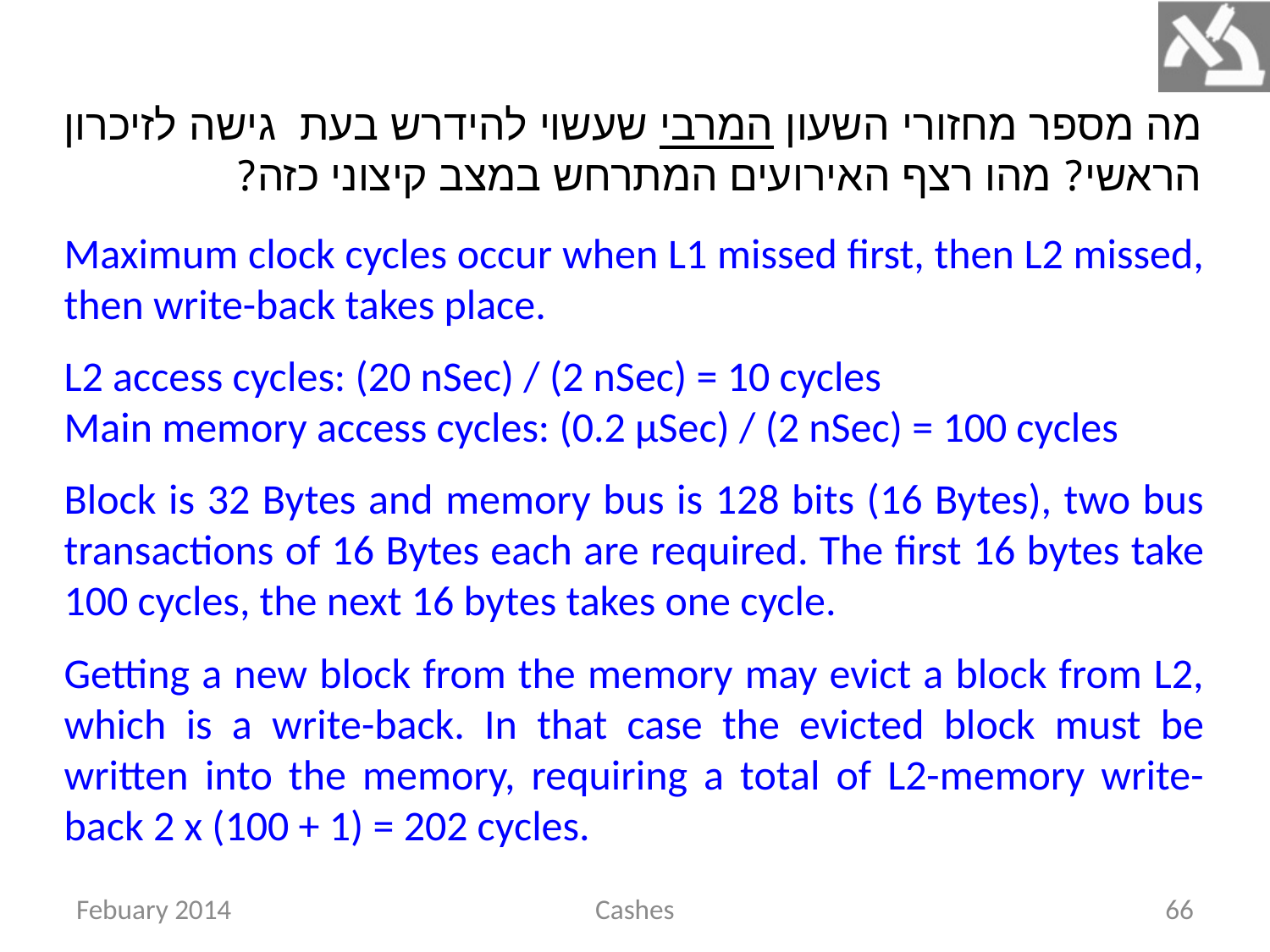

מה מספר מחזורי השעון המרבי שעשוי להידרש בעת  גישה לזיכרון הראשי? מהו רצף האירועים המתרחש במצב קיצוני כזה?
Maximum clock cycles occur when L1 missed first, then L2 missed, then write-back takes place.
L2 access cycles: (20 nSec) / (2 nSec) = 10 cycles
Main memory access cycles: (0.2 µSec) / (2 nSec) = 100 cycles
Block is 32 Bytes and memory bus is 128 bits (16 Bytes), two bus transactions of 16 Bytes each are required. The first 16 bytes take 100 cycles, the next 16 bytes takes one cycle.
Getting a new block from the memory may evict a block from L2, which is a write-back. In that case the evicted block must be written into the memory, requiring a total of L2-memory write-back 2 x (100 + 1) = 202 cycles.
Febuary 2014
Cashes
66